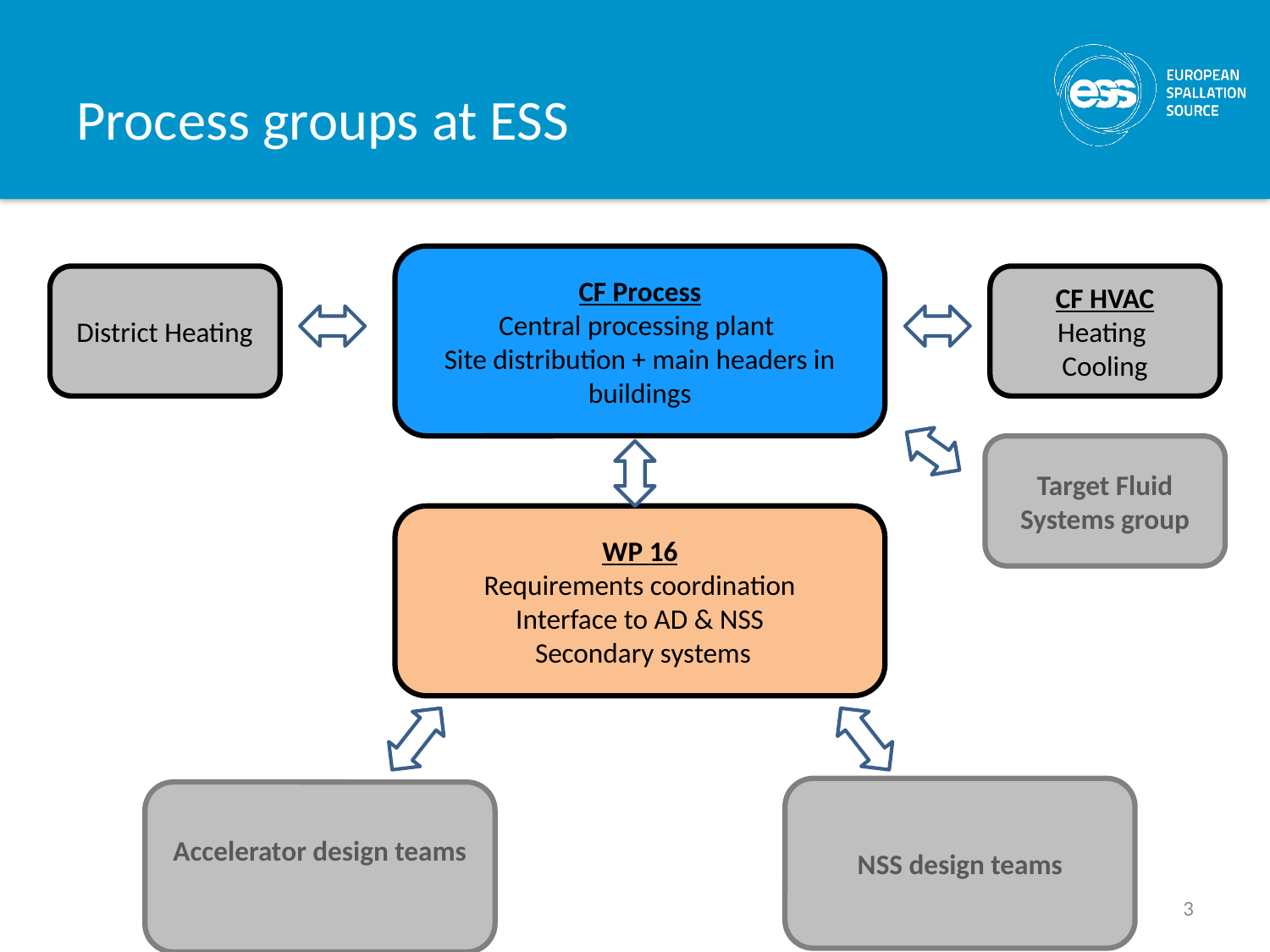

# Process groups at ESS
CF Process
Central processing plant
Site distribution + main headers in buildings
District Heating
CF HVAC
Heating
Cooling

Target Fluid Systems group

WP 16
Requirements coordination
Interface to AD & NSS
 Secondary systems

NSS design teams
Accelerator design teams

3